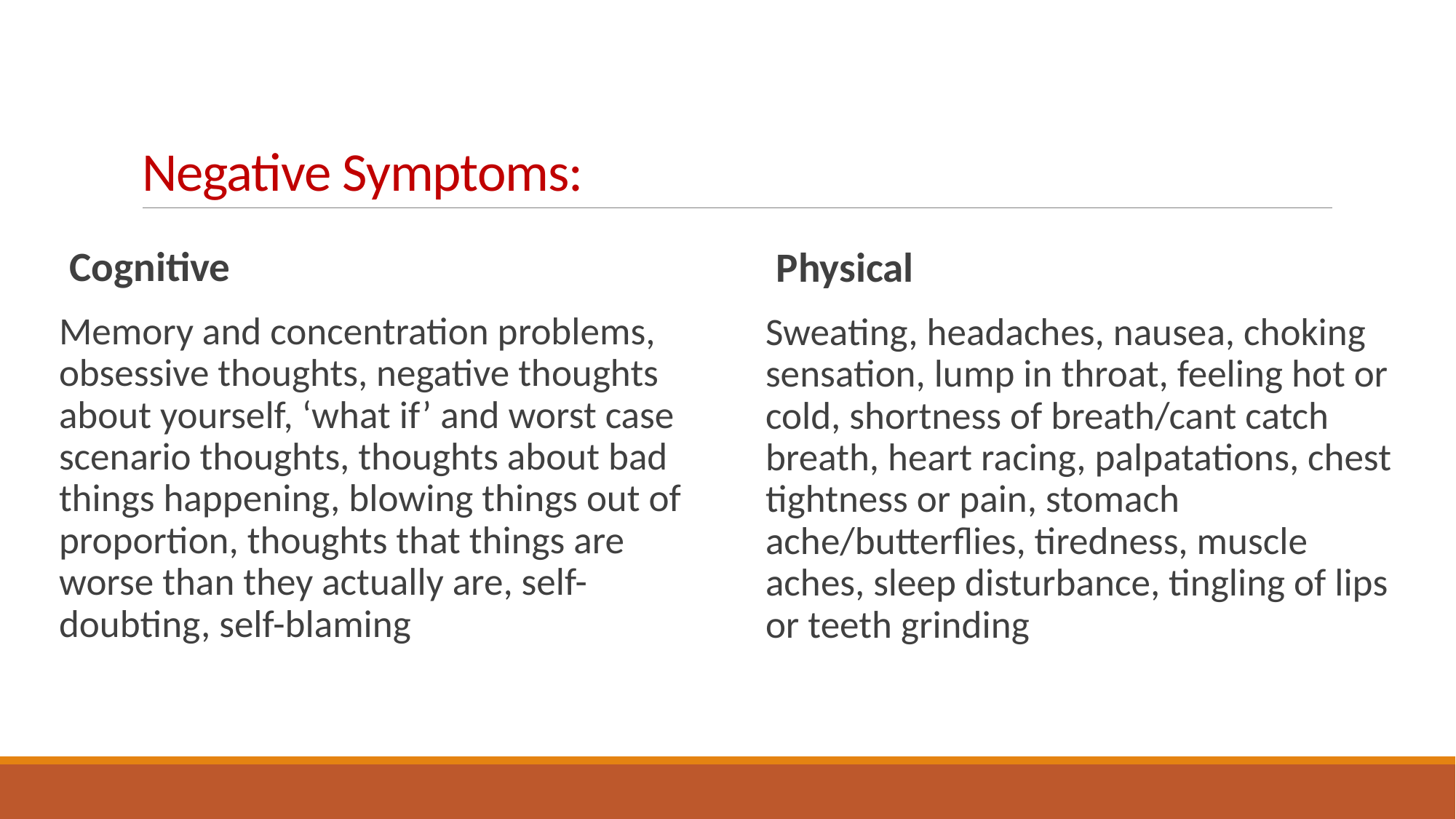

# Negative Symptoms:
Cognitive
Memory and concentration problems, obsessive thoughts, negative thoughts about yourself, ‘what if’ and worst case scenario thoughts, thoughts about bad things happening, blowing things out of proportion, thoughts that things are worse than they actually are, self-doubting, self-blaming
Physical
Sweating, headaches, nausea, choking sensation, lump in throat, feeling hot or cold, shortness of breath/cant catch breath, heart racing, palpatations, chest tightness or pain, stomach ache/butterflies, tiredness, muscle aches, sleep disturbance, tingling of lips or teeth grinding